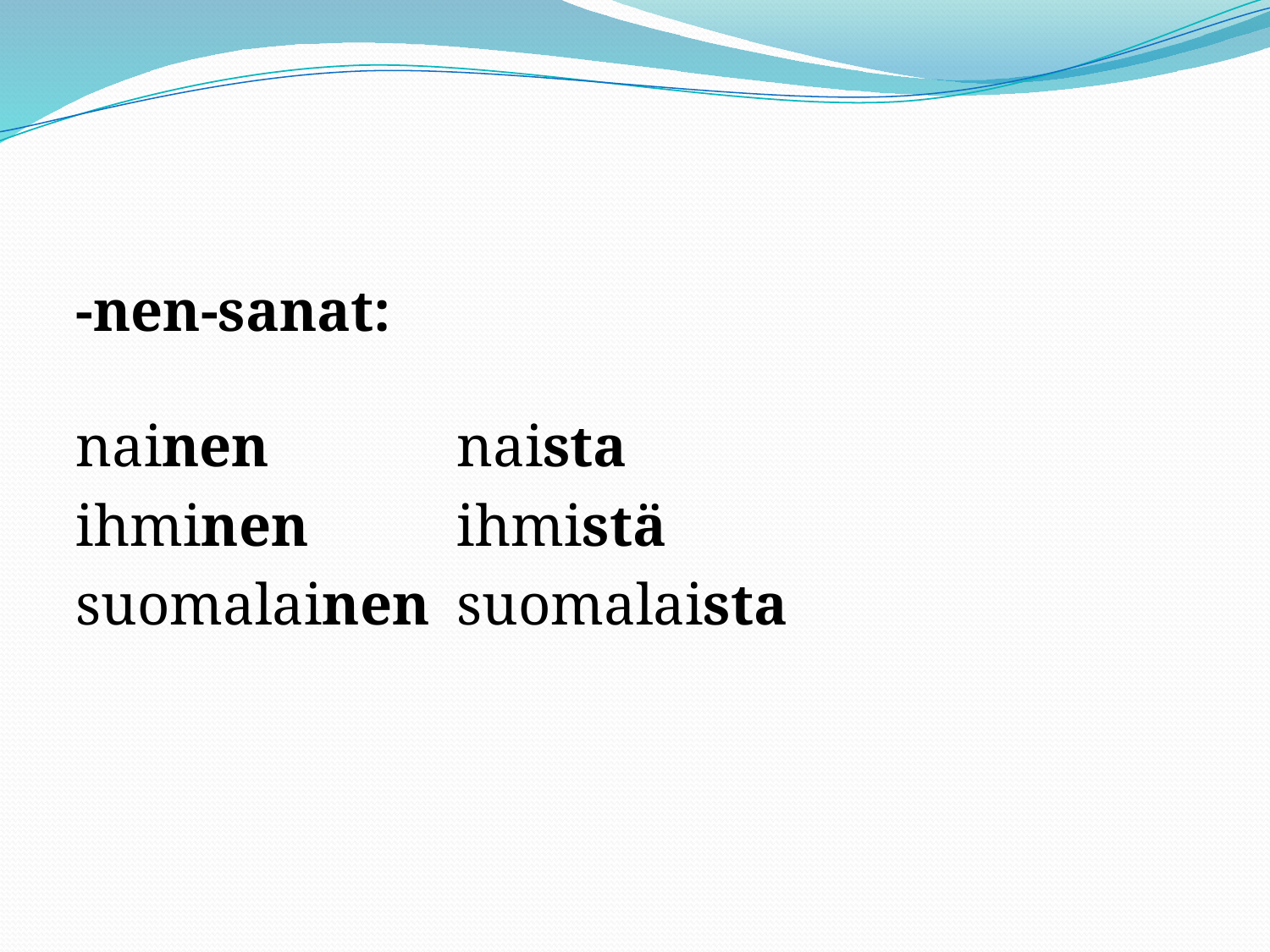

#
-nen-sanat:
nainen		naista
ihminen		ihmistä
suomalainen	suomalaista